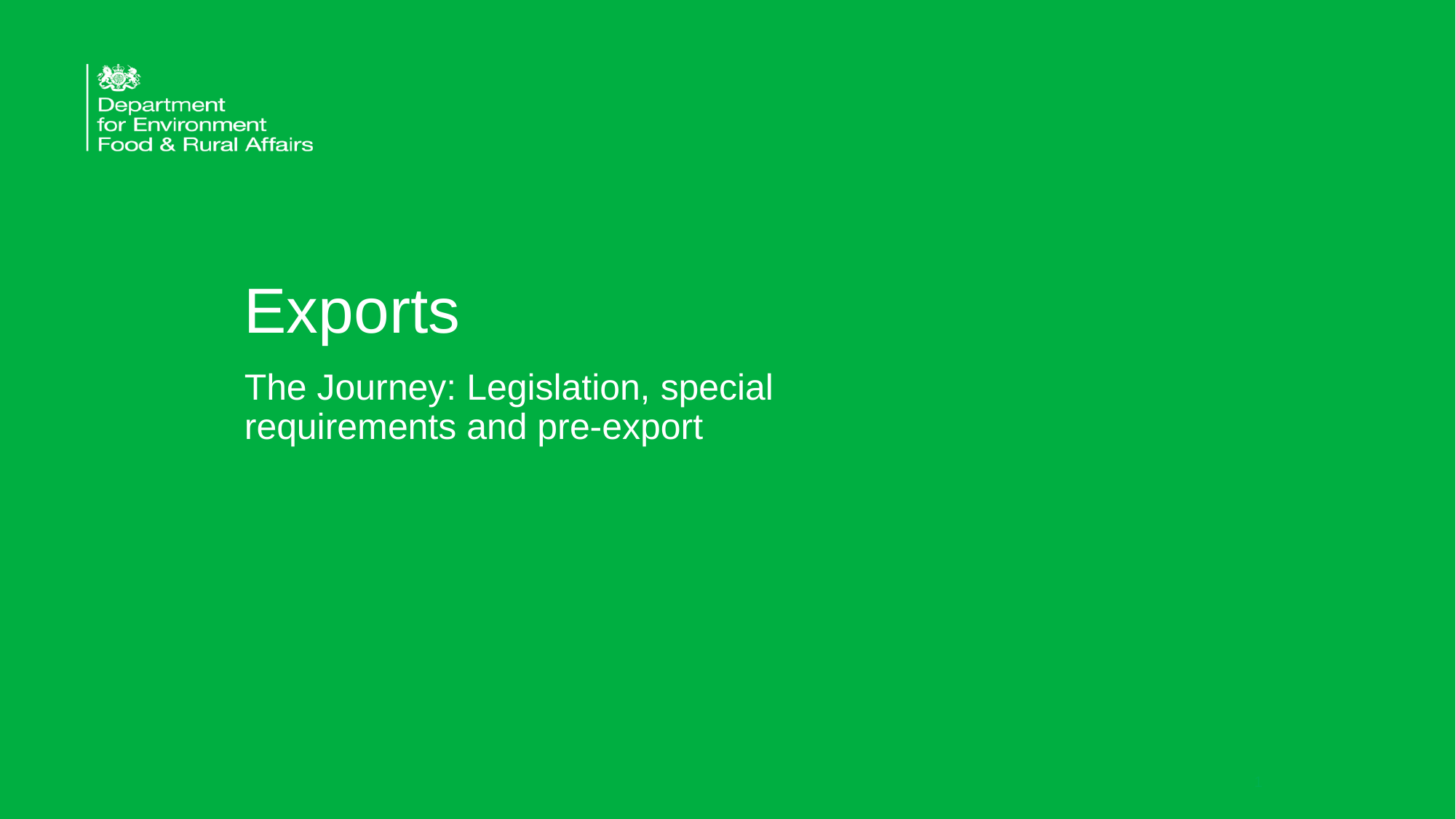

# Exports
The Journey: Legislation, special requirements and pre-export
1